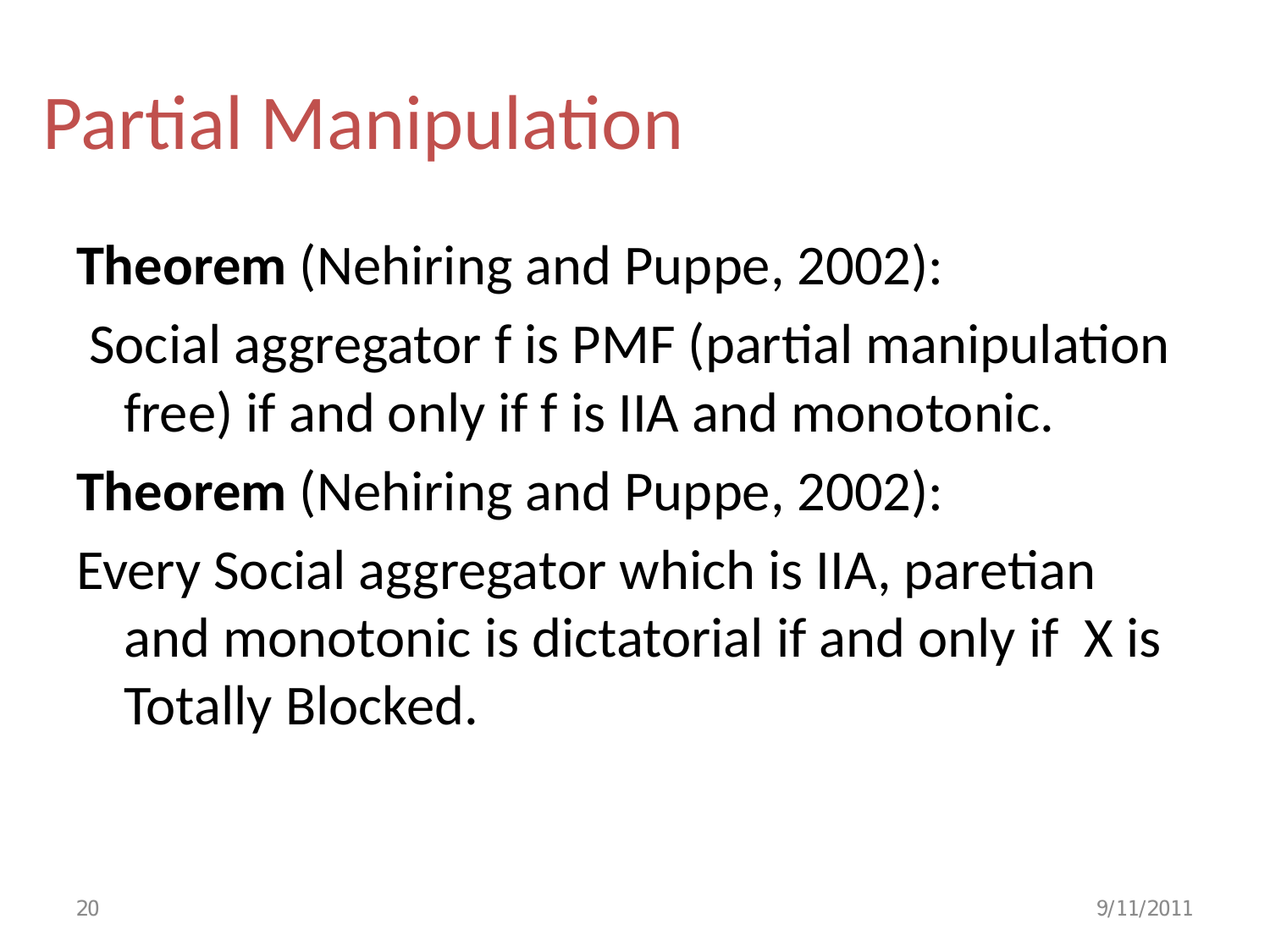

Partial Manipulation
Theorem (Nehiring and Puppe, 2002):
 Social aggregator f is PMF (partial manipulation free) if and only if f is IIA and monotonic.
Theorem (Nehiring and Puppe, 2002):
Every Social aggregator which is IIA, paretian and monotonic is dictatorial if and only if  X is Totally Blocked.
20
9/11/2011